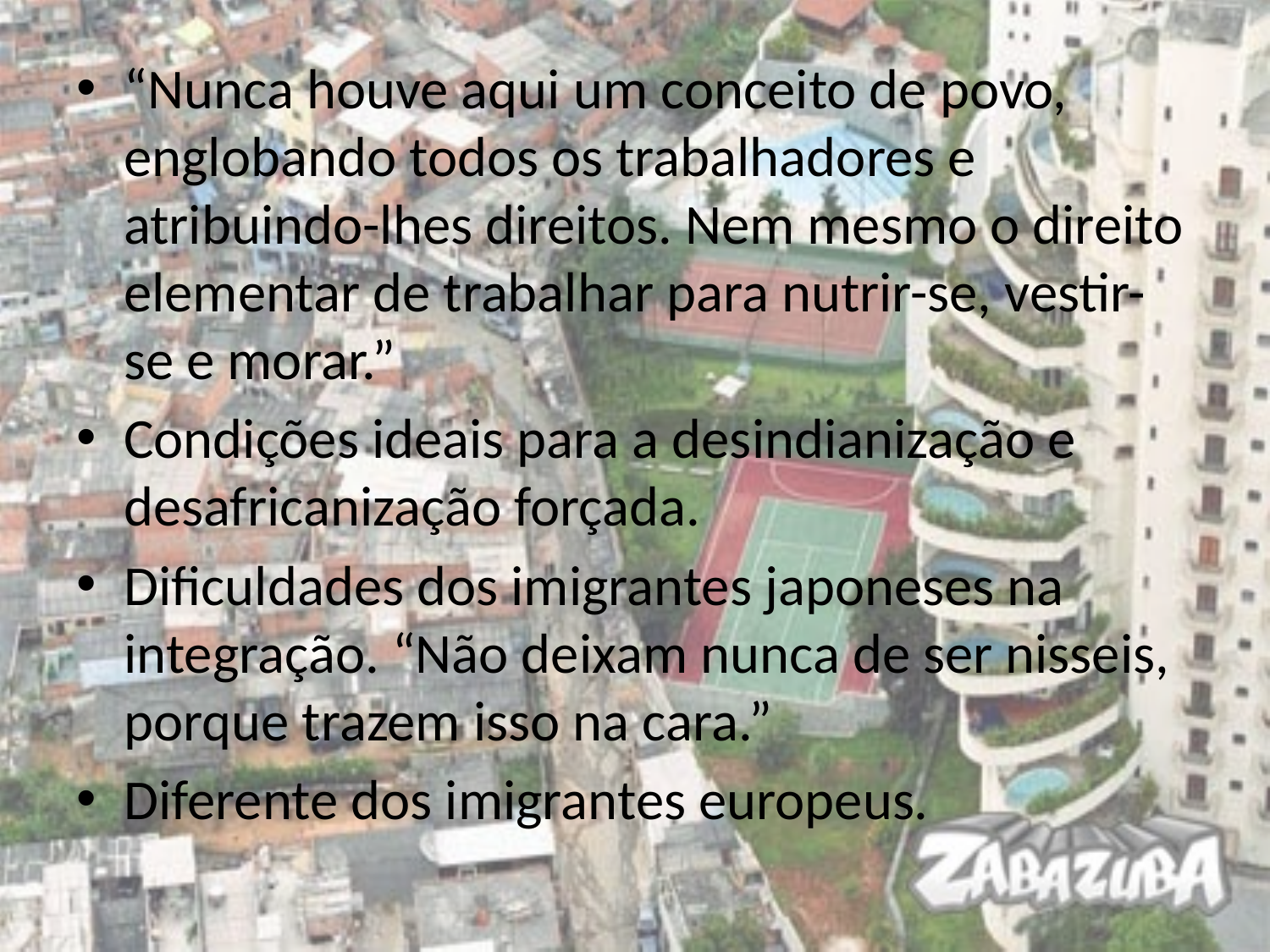

“Nunca houve aqui um conceito de povo, englobando todos os trabalhadores e atribuindo-lhes direitos. Nem mesmo o direito elementar de trabalhar para nutrir-se, vestir-se e morar.”
Condições ideais para a desindianização e desafricanização forçada.
Dificuldades dos imigrantes japoneses na integração. “Não deixam nunca de ser nisseis, porque trazem isso na cara.”
Diferente dos imigrantes europeus.